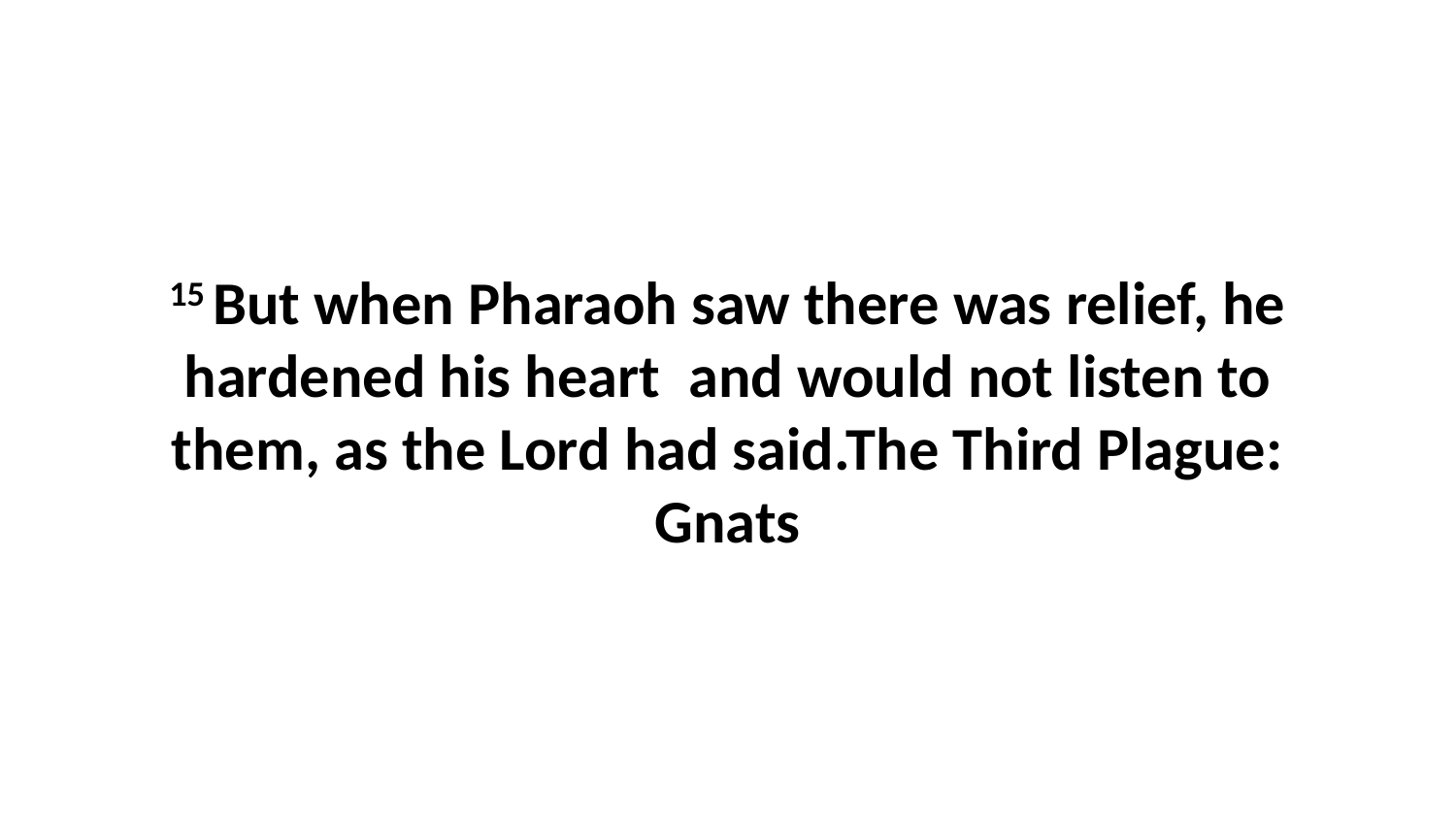

15 But when Pharaoh saw there was relief, he hardened his heart  and would not listen to them, as the Lord had said.The Third Plague: Gnats